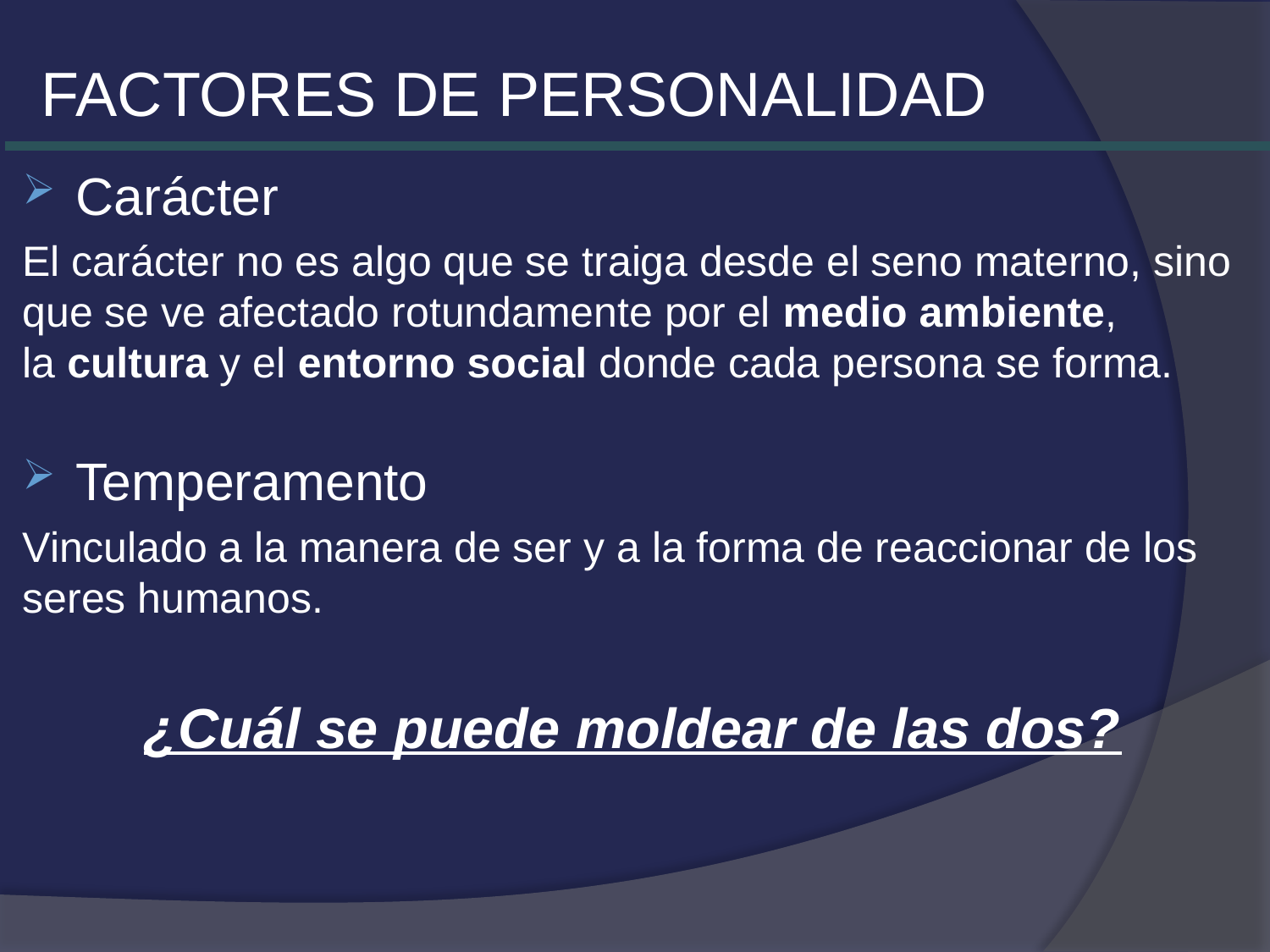

# FACTORES DE PERSONALIDAD
Carácter
El carácter no es algo que se traiga desde el seno materno, sino que se ve afectado rotundamente por el medio ambiente, la cultura y el entorno social donde cada persona se forma.
Temperamento
Vinculado a la manera de ser y a la forma de reaccionar de los seres humanos.

¿Cuál se puede moldear de las dos?